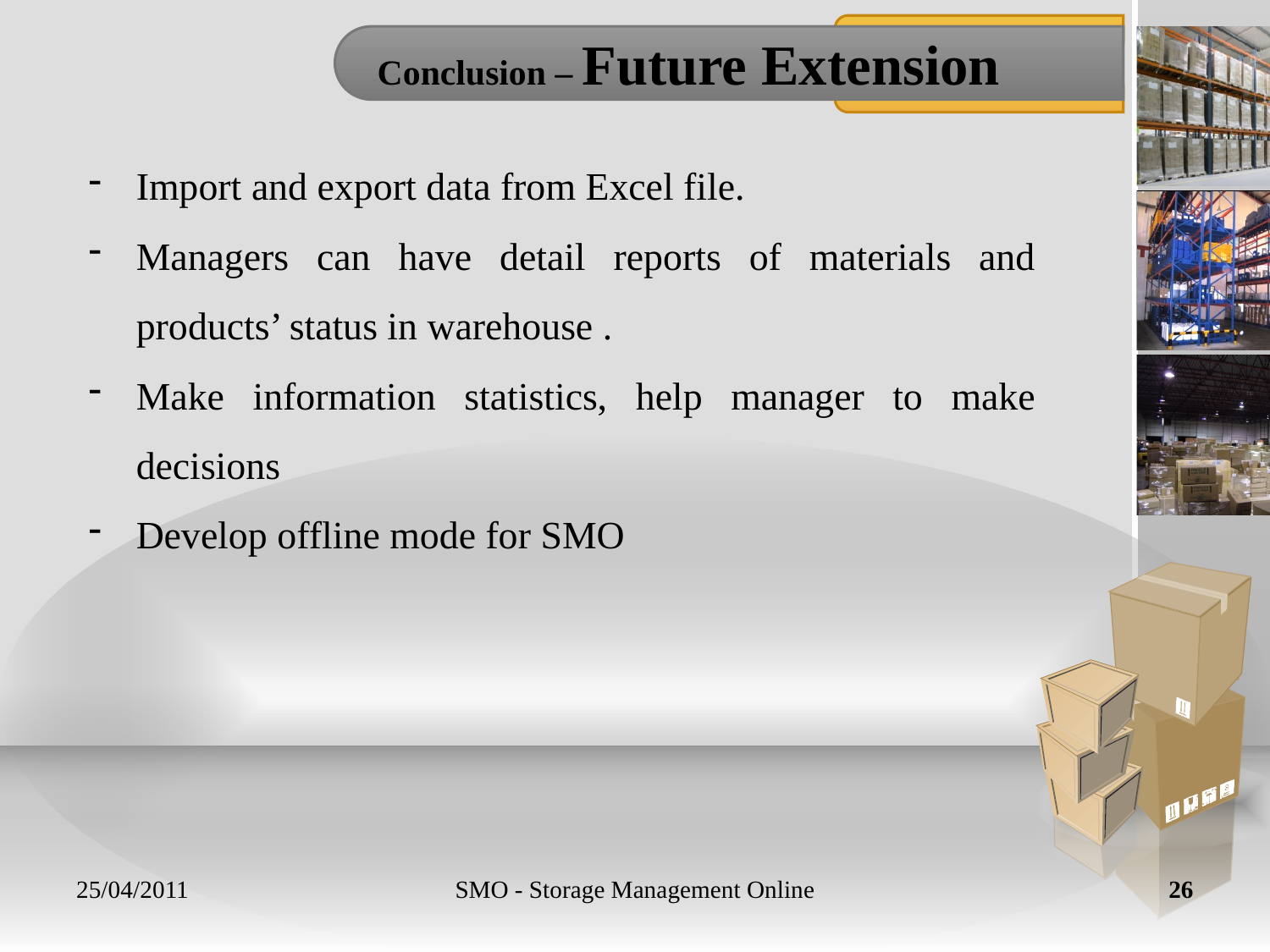

# Conclusion – Future Extension

Import and export data from Excel file.
Managers can have detail reports of materials and products’ status in warehouse .
Make information statistics, help manager to make decisions
Develop offline mode for SMO

25/04/2011
SMO - Storage Management Online
26